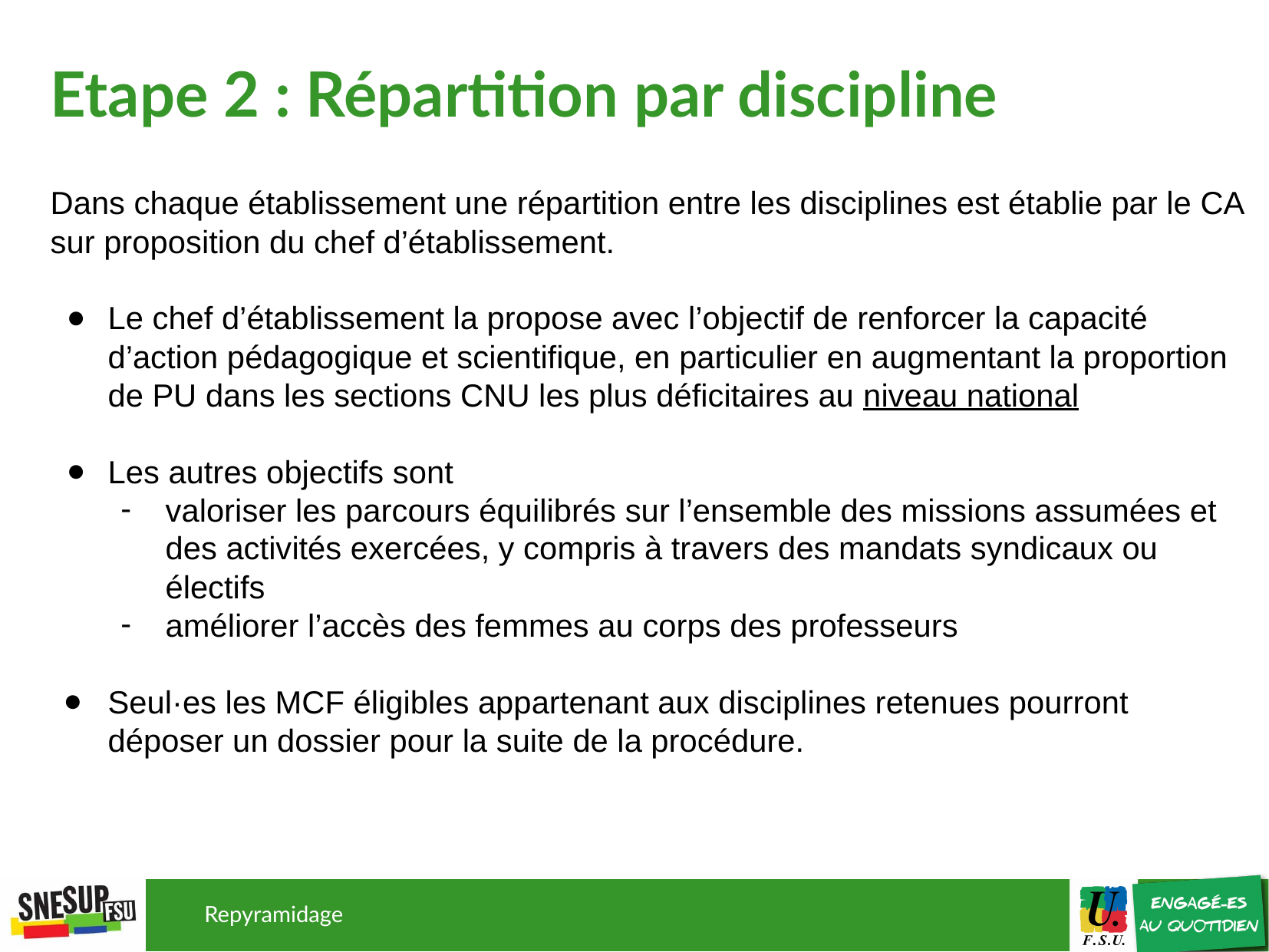

# Etape 2 : Répartition par discipline
Dans chaque établissement une répartition entre les disciplines est établie par le CA sur proposition du chef d’établissement.

Le chef d’établissement la propose avec l’objectif de renforcer la capacité d’action pédagogique et scientifique, en particulier en augmentant la proportion de PU dans les sections CNU les plus déficitaires au niveau national

Les autres objectifs sont
valoriser les parcours équilibrés sur l’ensemble des missions assumées et des activités exercées, y compris à travers des mandats syndicaux ou électifs
améliorer l’accès des femmes au corps des professeurs

Seul·es les MCF éligibles appartenant aux disciplines retenues pourront déposer un dossier pour la suite de la procédure.